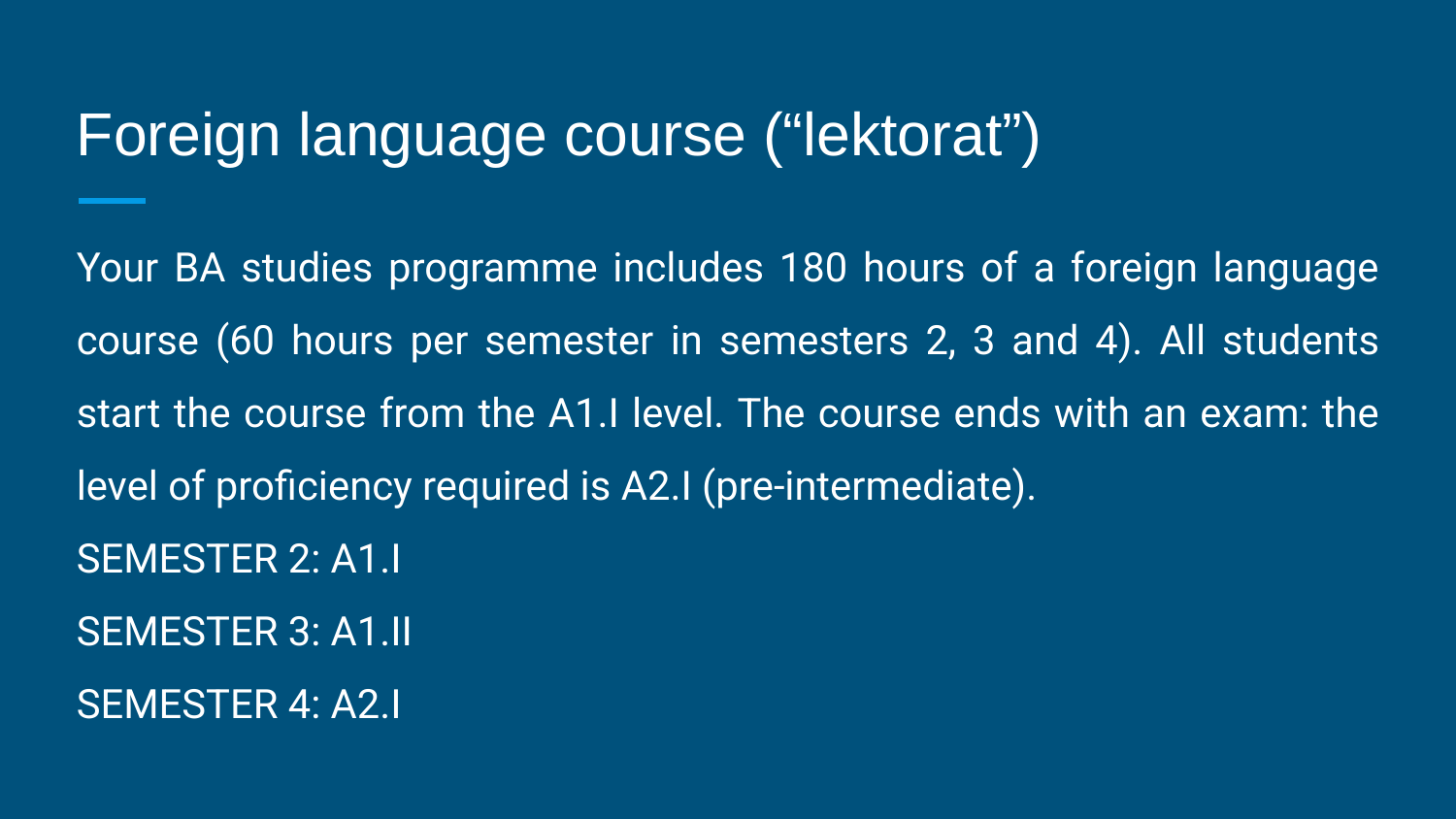

# Foreign language course (“lektorat”)
Your BA studies programme includes 180 hours of a foreign language course (60 hours per semester in semesters 2, 3 and 4). All students start the course from the A1.I level. The course ends with an exam: the level of proficiency required is A2.I (pre-intermediate).
SEMESTER 2: A1.I
SEMESTER 3: A1.II
SEMESTER 4: A2.I